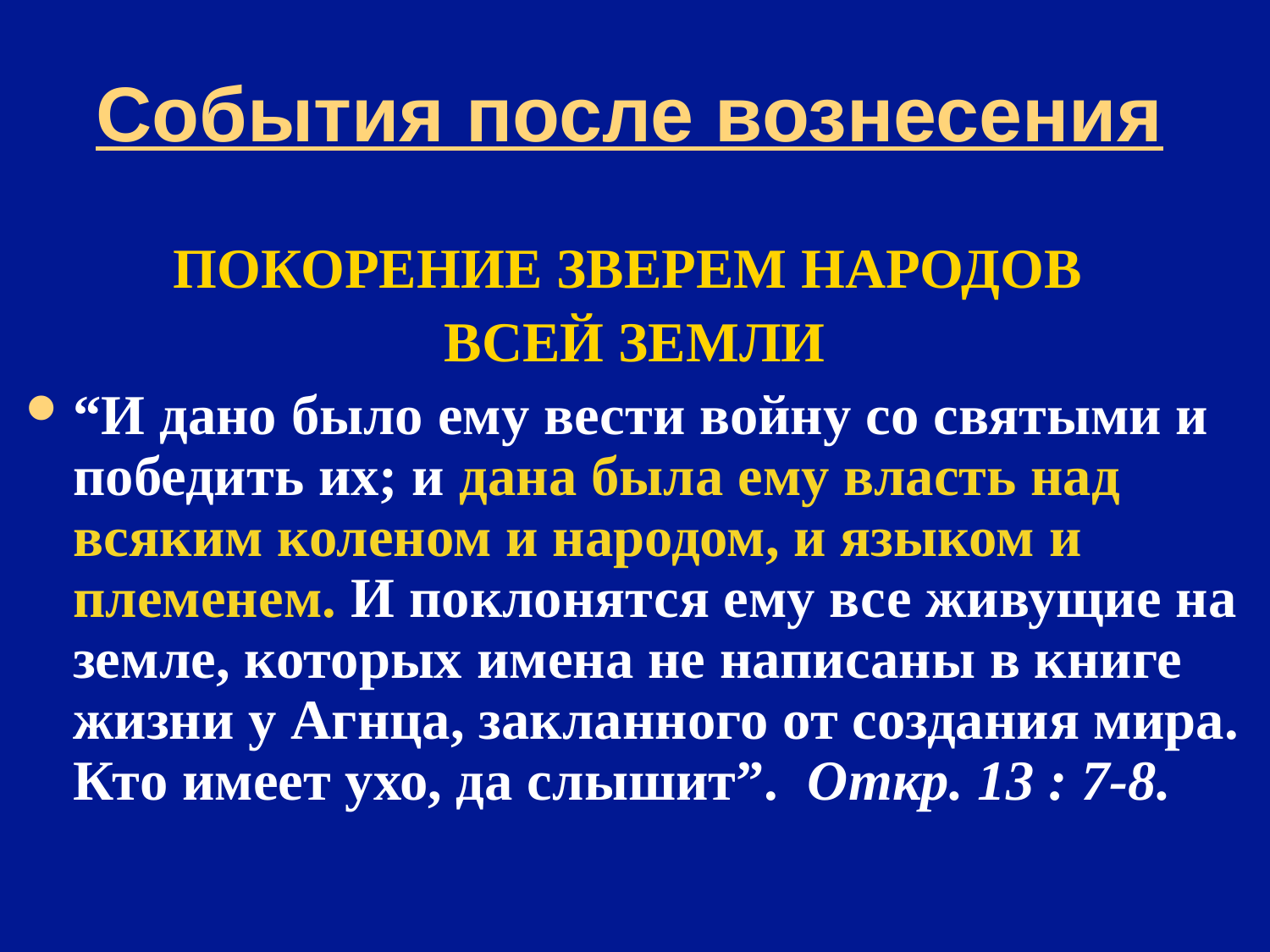

# События после вознесения
ПОКОРЕНИЕ ЗВЕРЕМ НАРОДОВ
ВСЕЙ ЗЕМЛИ
“И дано было ему вести войну со святыми и победить их; и дана была ему власть над всяким коленом и народом, и языком и племенем. И поклонятся ему все живущие на земле, которых имена не написаны в книге жизни у Агнца, закланного от создания мира. Кто имеет ухо, да слышит”.  Откр. 13 : 7-8.